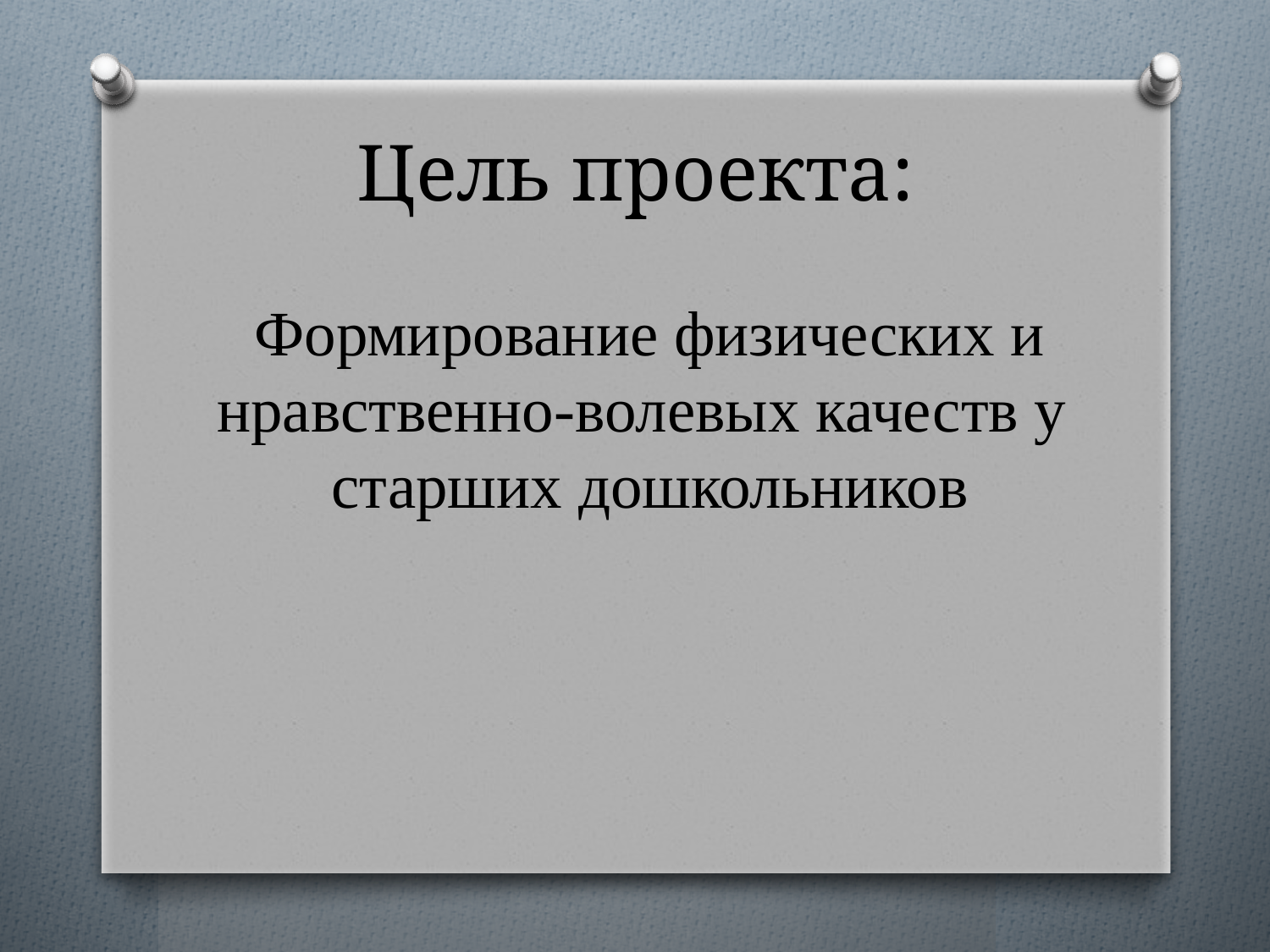

# Цель проекта:
Формирование физических и нравственно-волевых качеств у  старших дошкольников